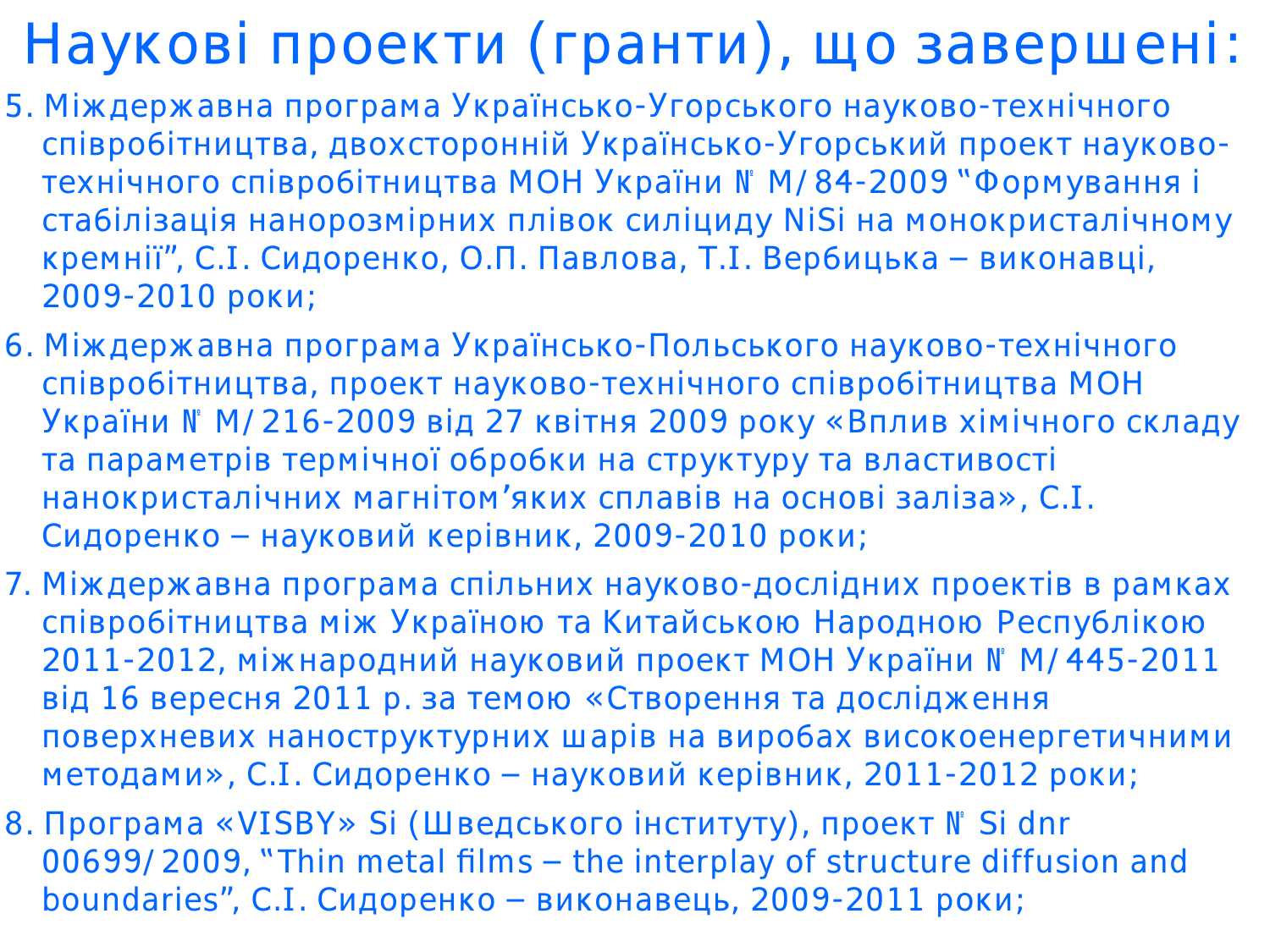

Наукові проекти (гранти), що завершені:
5. Міждержавна програма Українсько-Угорського науково-технічного співробітництва, двохсторонній Українсько-Угорський проект науково-технічного співробітництва МОН України № М/84-2009 “Формування і стабілізація нанорозмірних плівок силіциду NiSi на монокристалічному кремнії”, С.І. Сидоренко, О.П. Павлова, Т.І. Вербицька – виконавці,
2009-2010 роки;
6. Міждержавна програма Українсько-Польського науково-технічного співробітництва, проект науково-технічного співробітництва МОН України № М/216-2009 від 27 квітня 2009 року «Вплив хімічного складу та параметрів термічної обробки на структуру та властивості нанокристалічних магнітом’яких сплавів на основі заліза», С.І. Сидоренко – науковий керівник, 2009-2010 роки;
7. Міждержавна програма спільних науково-дослідних проектів в рамках співробітництва між Україною та Китайською Народною Pеспублікою
2011-2012, міжнародний науковий проект МОН України № М/445-2011 від 16 вересня 2011 р. за темою «Створення та дослідження поверхневих наноструктурних шарів на виробах високоенергетичними методами», С.І. Сидоренко – науковий керівник, 2011-2012 роки;
8. Програма «VISBY» Si (Шведського інституту), проект № Si dnr 00699/2009, “Thin metal films – the interplay of structure diffusion and boundaries”, С.І. Сидоренко – виконавець, 2009-2011 роки;